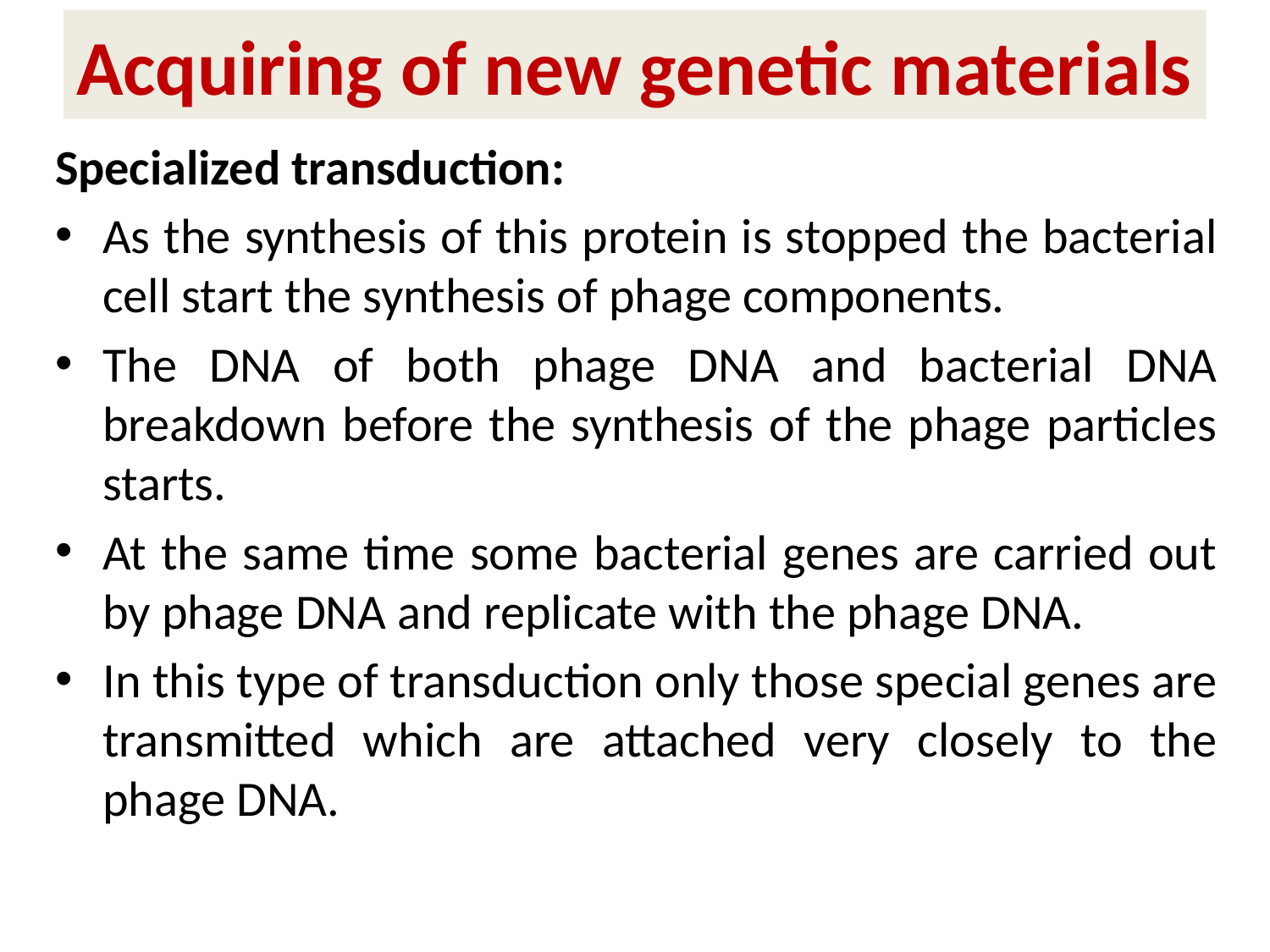

Acquiring of new genetic materials
Specialized transduction:
As the synthesis of this protein is stopped the bacterial cell start the synthesis of phage components.
The DNA of both phage DNA and bacterial DNA breakdown before the synthesis of the phage particles starts.
At the same time some bacterial genes are carried out by phage DNA and replicate with the phage DNA.
In this type of transduction only those special genes are transmitted which are attached very closely to the phage DNA.